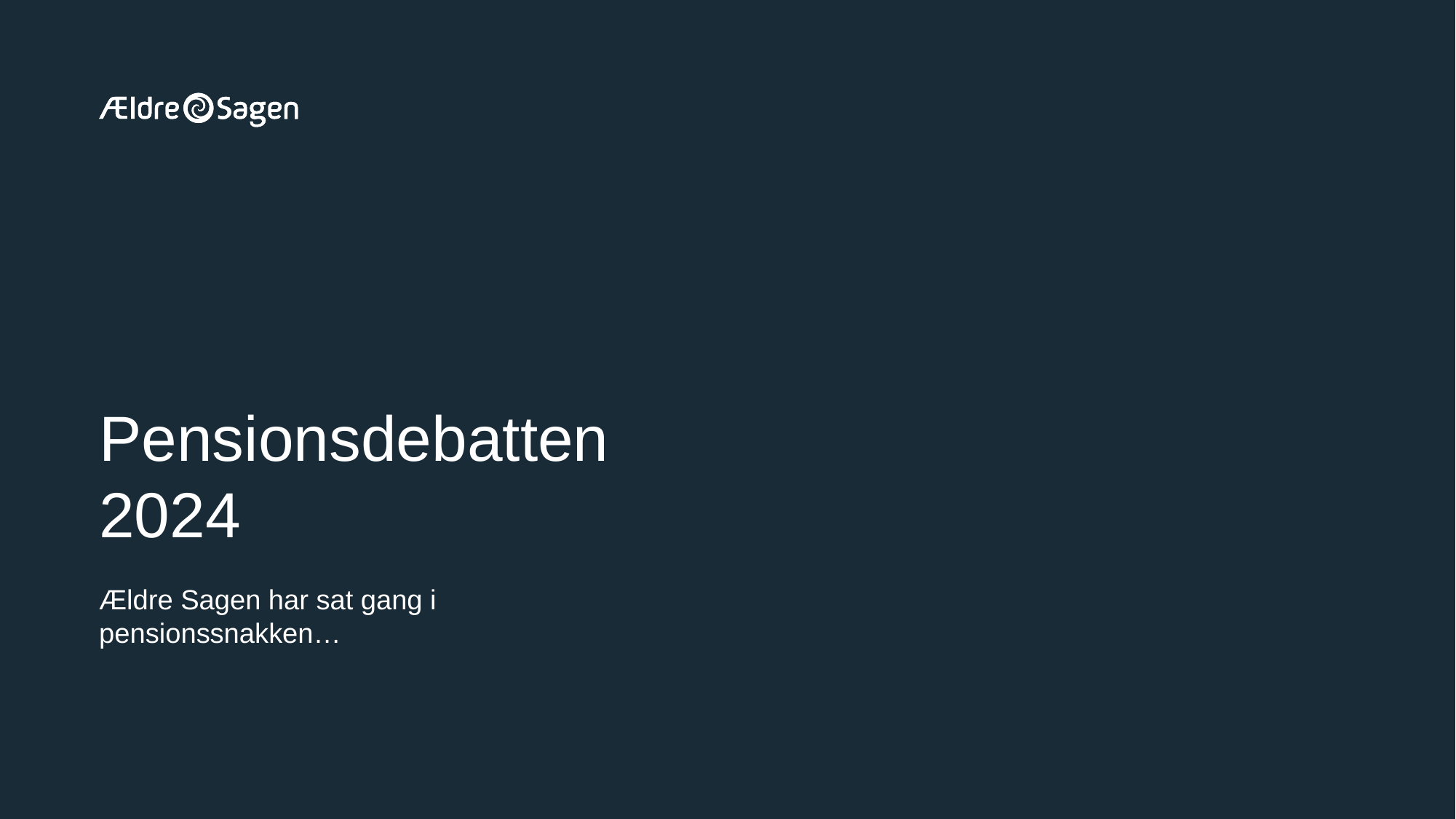

# Pensionsdebatten 2024
Ældre Sagen har sat gang i pensionssnakken…